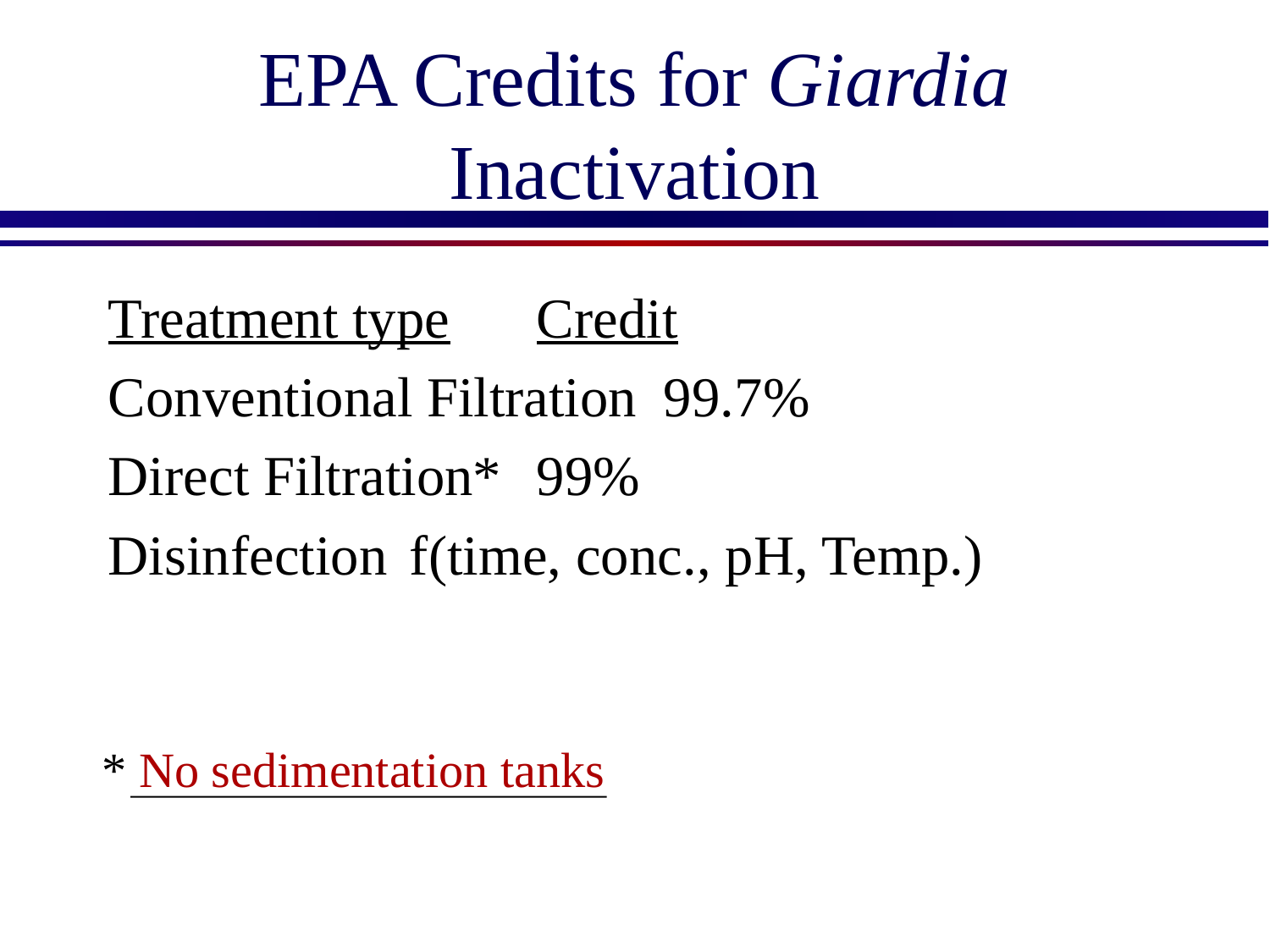

# EPA Credits for Giardia Inactivation
Treatment type	Credit
Conventional Filtration	99.7%
Direct Filtration*	99%
Disinfection	f(time, conc., pH, Temp.)
* No sedimentation tanks